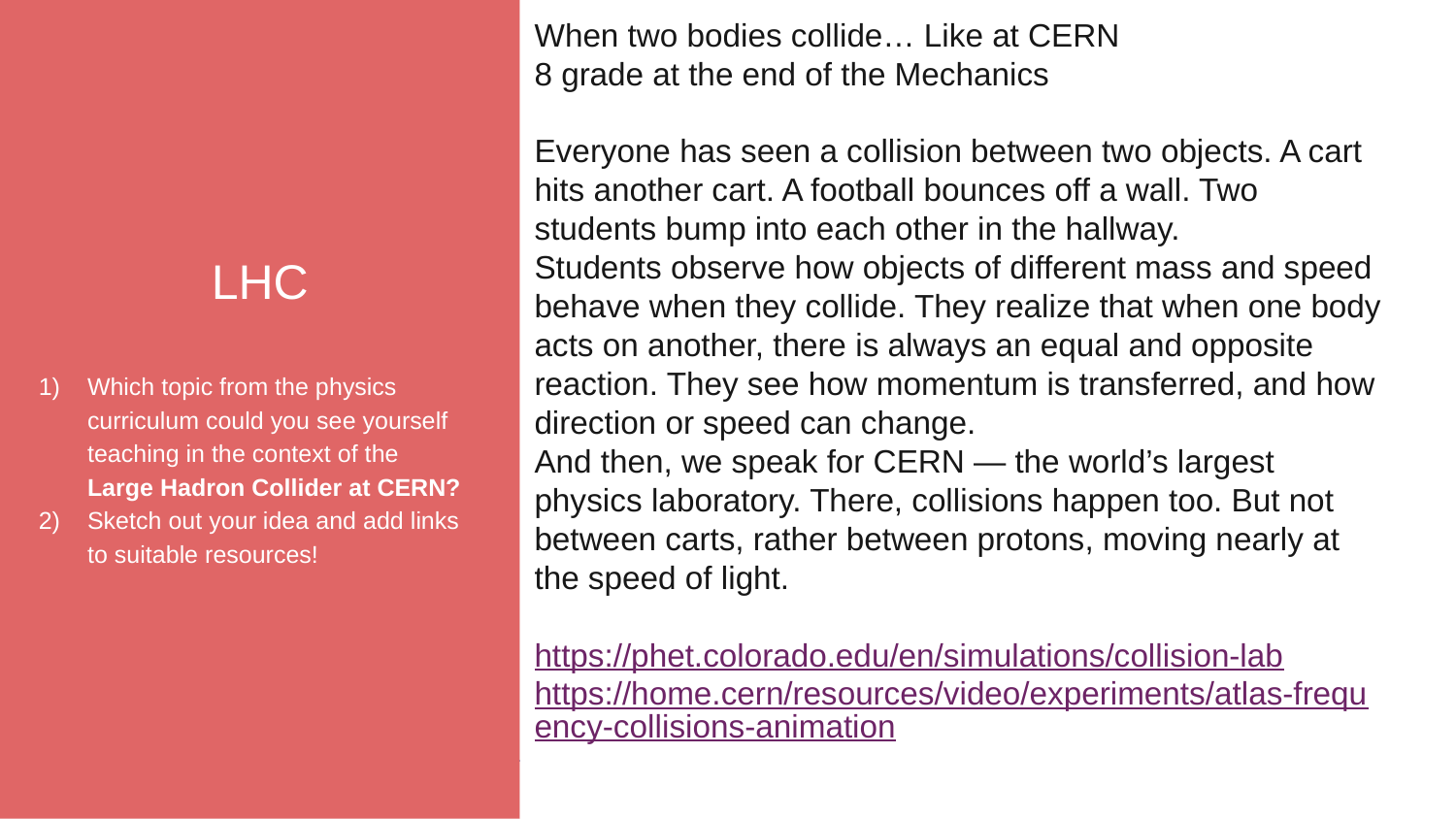

LHC

Which topic from the physics curriculum could you see yourself teaching in the context of the
Large Hadron Collider at CERN?
Sketch out your idea and add links to suitable resources!
When two bodies collide… Like at CERN
8 grade at the end of the Мechanics

Еveryone has seen a collision between two objects. A cart hits another cart. A football bounces off a wall. Two students bump into each other in the hallway.
Students observe how objects of different mass and speed behave when they collide. They realize that when one body acts on another, there is always an equal and opposite reaction. They see how momentum is transferred, and how direction or speed can change.
And then, we speak for CERN — the world’s largest physics laboratory. There, collisions happen too. But not between carts, rather between protons, moving nearly at the speed of light.

https://phet.colorado.edu/en/simulations/collision-lab
https://home.cern/resources/video/experiments/atlas-frequency-collisions-animation